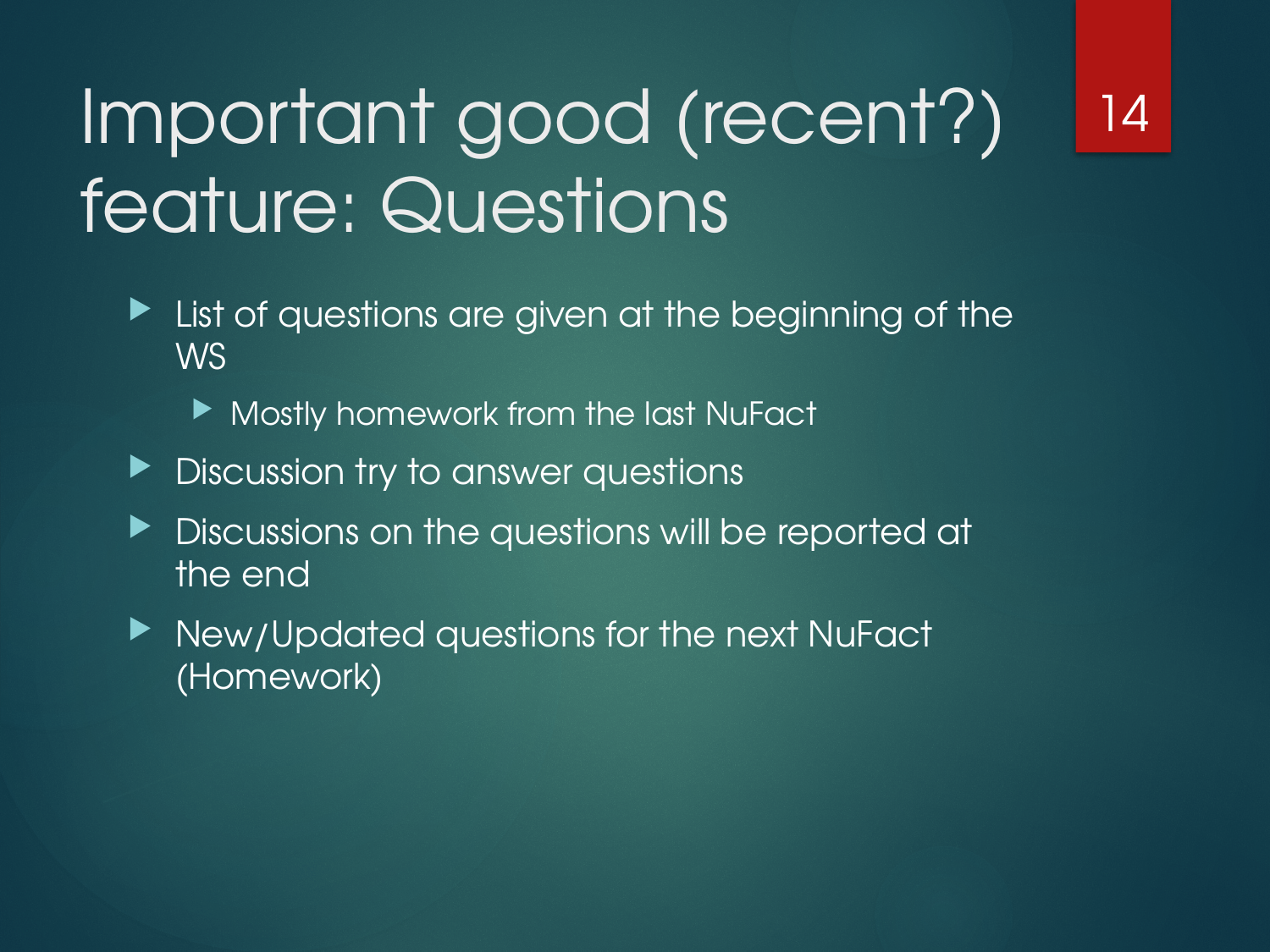

14
# Important good (recent?) feature: Questions
List of questions are given at the beginning of the WS
Mostly homework from the last NuFact
Discussion try to answer questions
Discussions on the questions will be reported at the end
New/Updated questions for the next NuFact (Homework)